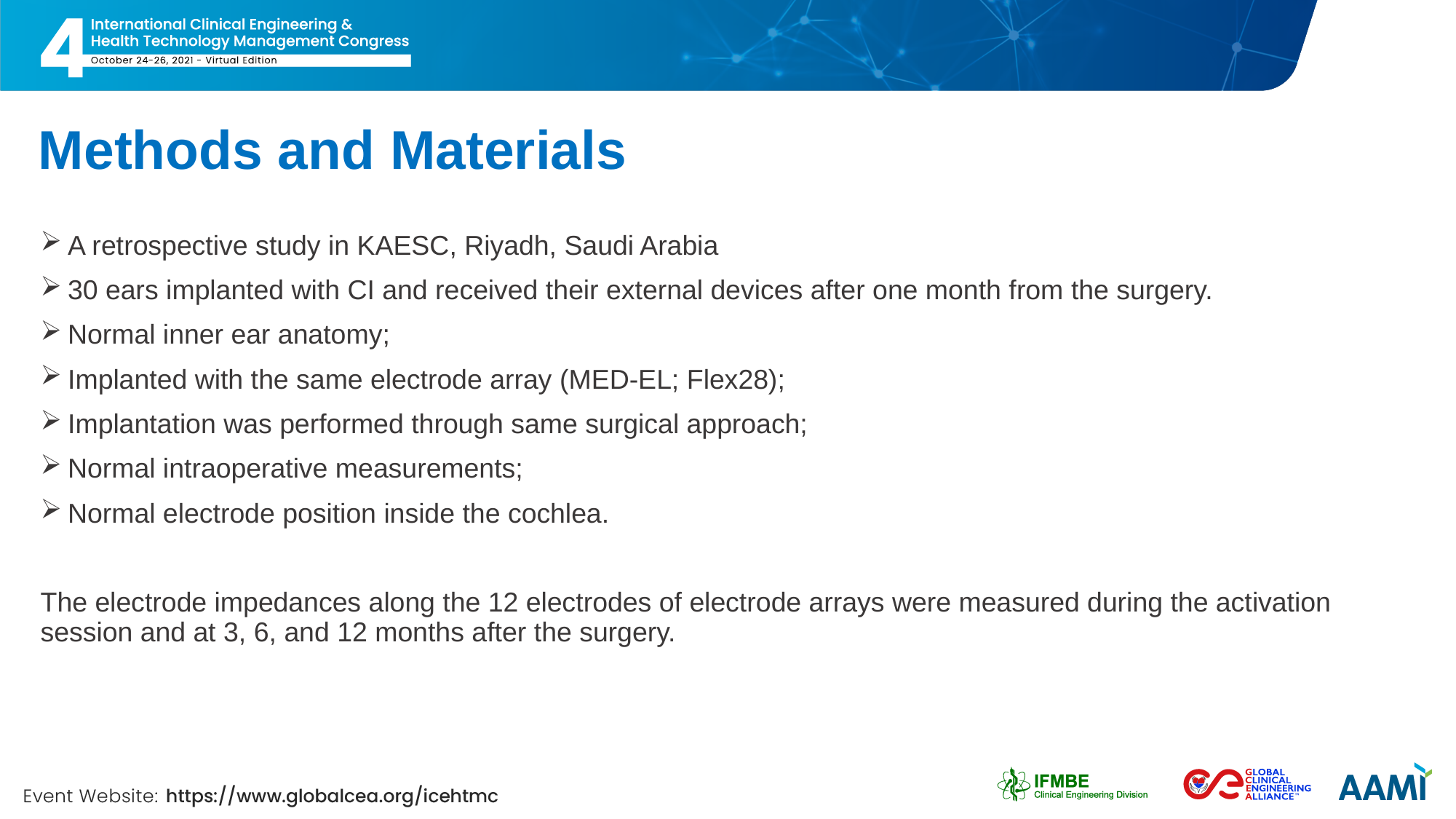

# Methods and Materials
A retrospective study in KAESC, Riyadh, Saudi Arabia
30 ears implanted with CI and received their external devices after one month from the surgery.
Normal inner ear anatomy;
Implanted with the same electrode array (MED-EL; Flex28);
Implantation was performed through same surgical approach;
Normal intraoperative measurements;
Normal electrode position inside the cochlea.

The electrode impedances along the 12 electrodes of electrode arrays were measured during the activation session and at 3, 6, and 12 months after the surgery.